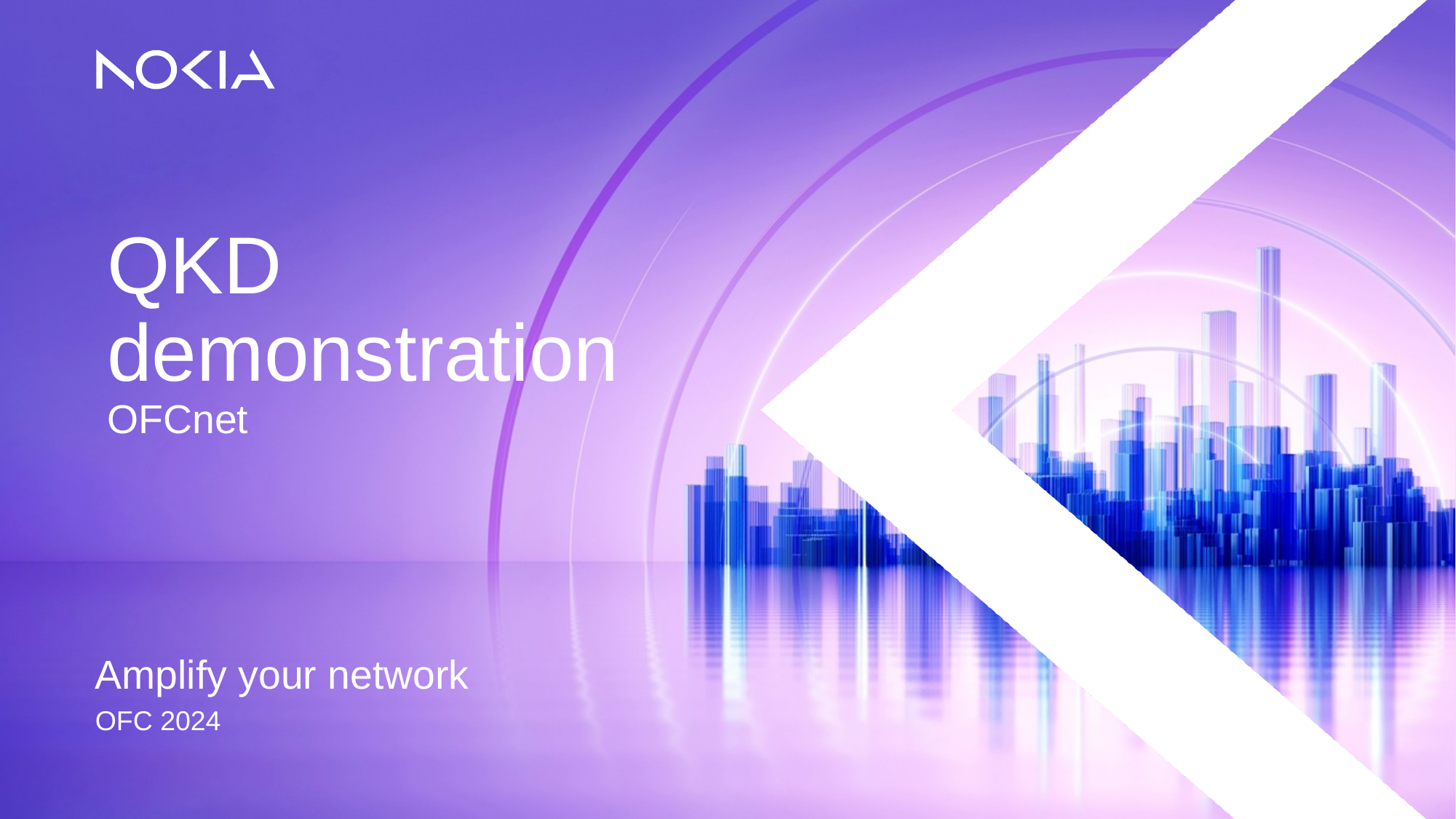

# QKD demonstration OFCnet
Amplify your network
OFC 2024